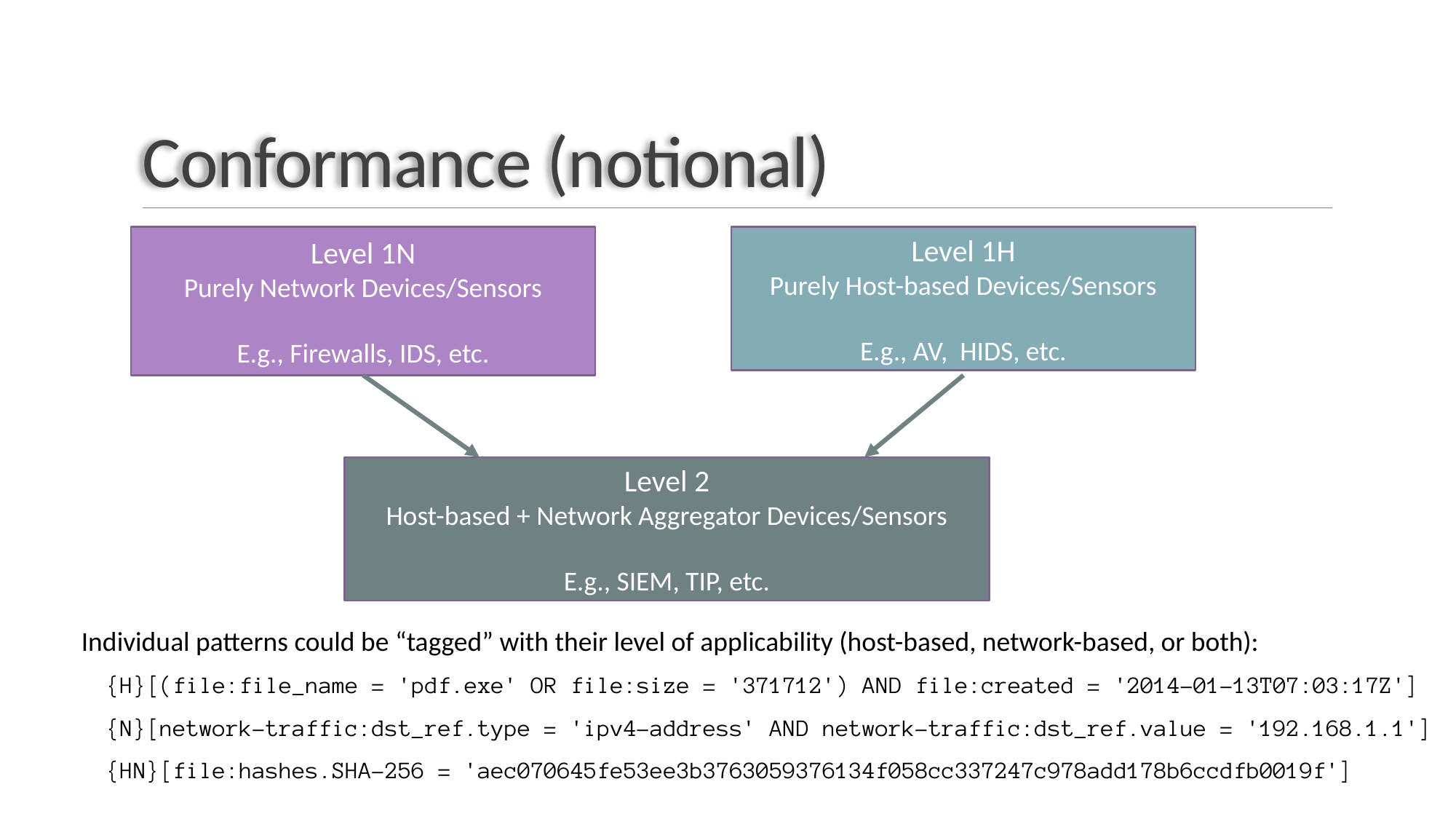

# Conformance (notional)
Level 1N
Purely Network Devices/Sensors

E.g., Firewalls, IDS, etc.
Level 1H
Purely Host-based Devices/Sensors

E.g., AV,  HIDS, etc.
Level 2
Host-based + Network Aggregator Devices/Sensors

E.g., SIEM, TIP, etc.
Individual patterns could be “tagged” with their level of applicability (host-based, network-based, or both):

{H}[(file:file_name = 'pdf.exe' OR file:size = '371712') AND file:created = '2014-01-13T07:03:17Z']
{N}[network-traffic:dst_ref.type = 'ipv4-address' AND network-traffic:dst_ref.value = '192.168.1.1']

{HN}[file:hashes.SHA-256 = 'aec070645fe53ee3b3763059376134f058cc337247c978add178b6ccdfb0019f']